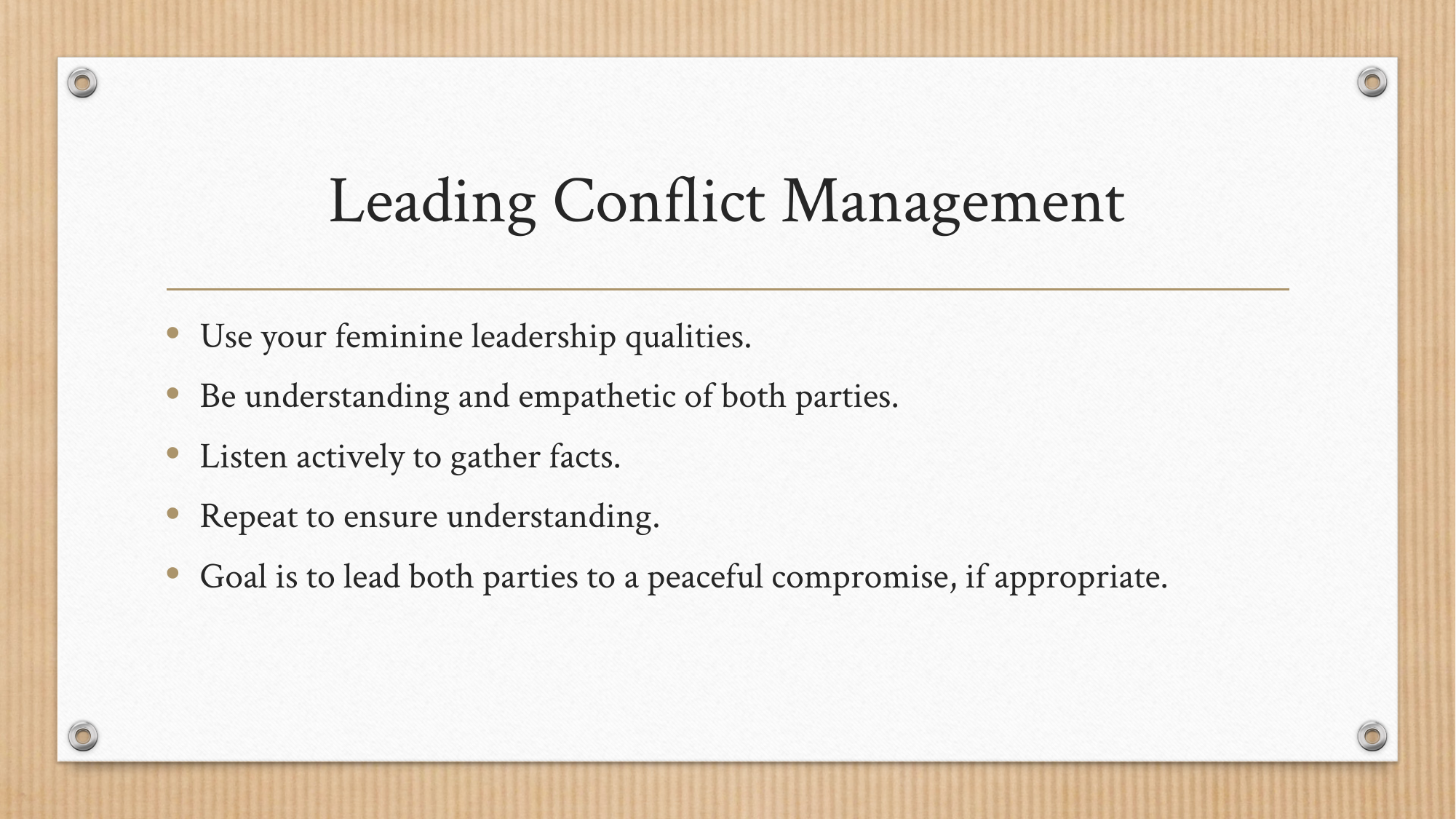

# Leading Conflict Management
Use your feminine leadership qualities.
Be understanding and empathetic of both parties.
Listen actively to gather facts.
Repeat to ensure understanding.
Goal is to lead both parties to a peaceful compromise, if appropriate.